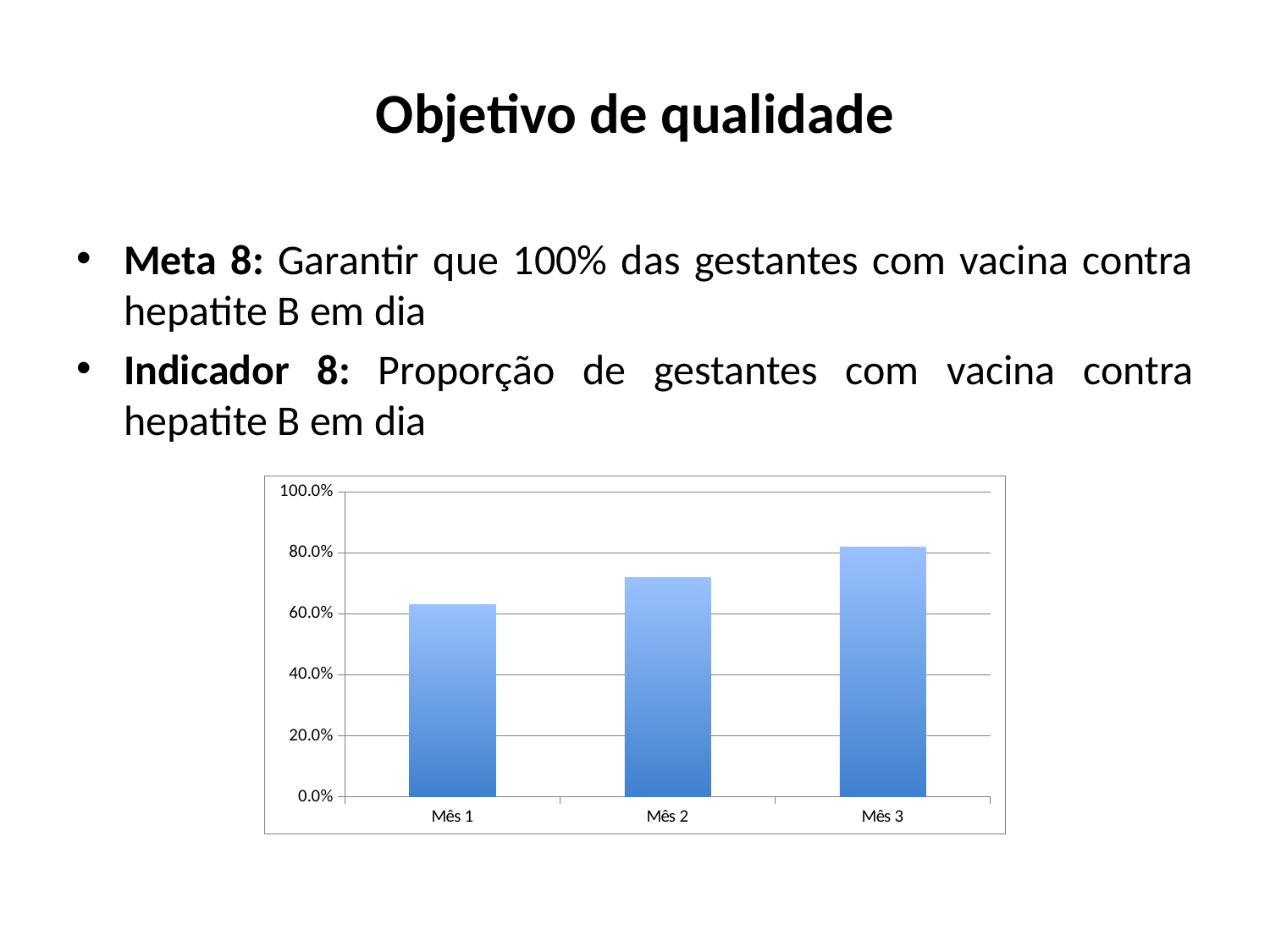

Objetivo de qualidade

Meta 8: Garantir que 100% das gestantes com vacina contra hepatite B em dia
Indicador 8: Proporção de gestantes com vacina contra hepatite B em dia

### Chart

| Category | Proporção de gestantes com  o esquema da vacina de Hepatite B completo |
|---|---|
| Mês 1 | 0.631578947368421 |
| Mês 2 | 0.718446601941748 |
| Mês 3 | 0.82 |